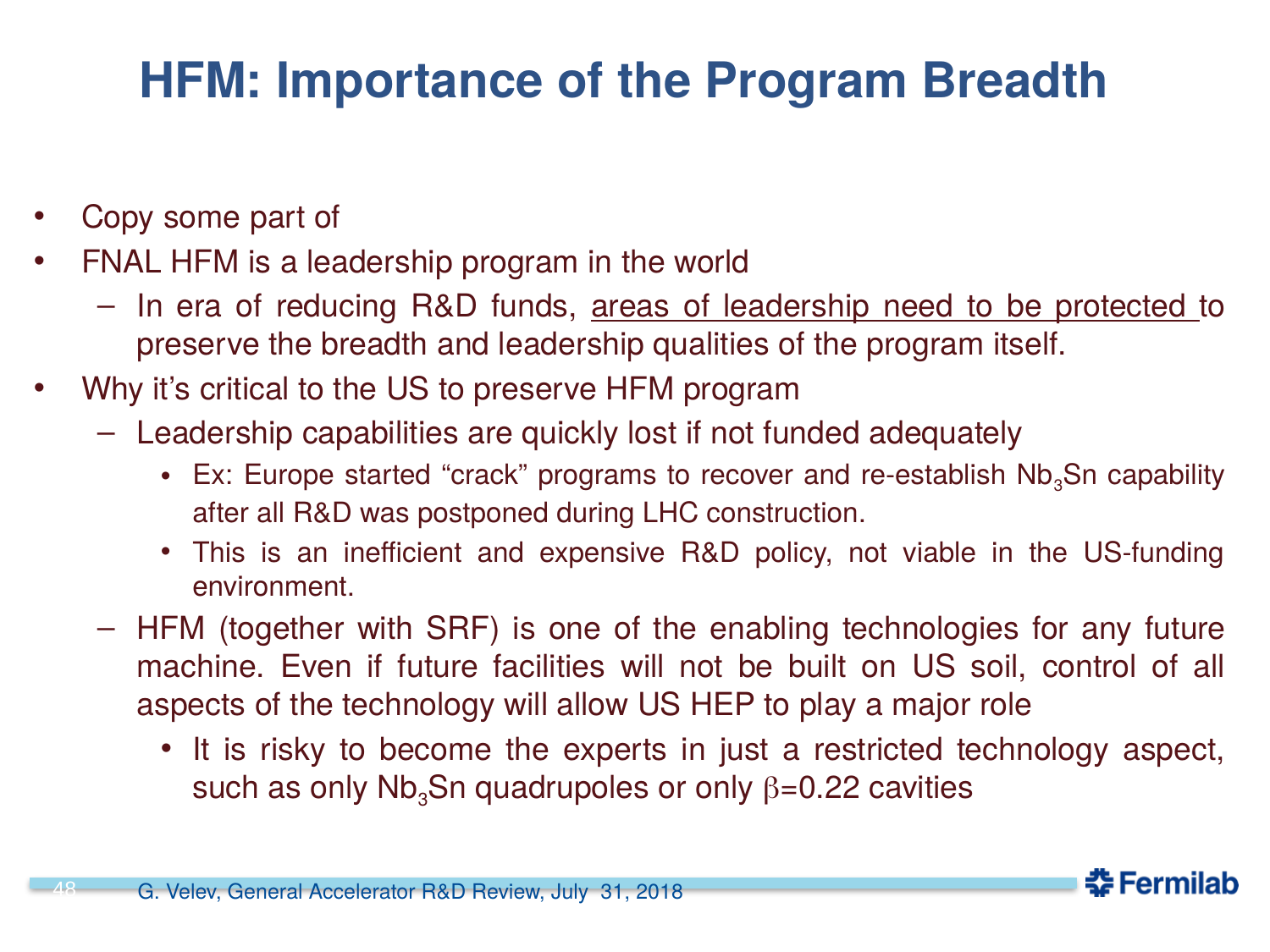

# HFM: Importance of the Program Breadth
Copy some part of
FNAL HFM is a leadership program in the world
In era of reducing R&D funds, areas of leadership need to be protected to preserve the breadth and leadership qualities of the program itself.
Why it’s critical to the US to preserve HFM program
Leadership capabilities are quickly lost if not funded adequately
Ex: Europe started “crack” programs to recover and re-establish Nb3Sn capability after all R&D was postponed during LHC construction.
This is an inefficient and expensive R&D policy, not viable in the US-funding environment.
HFM (together with SRF) is one of the enabling technologies for any future machine. Even if future facilities will not be built on US soil, control of all aspects of the technology will allow US HEP to play a major role
It is risky to become the experts in just a restricted technology aspect, such as only Nb3Sn quadrupoles or only β=0.22 cavities
48
G. Velev, General Accelerator R&D Review, July  31, 2018